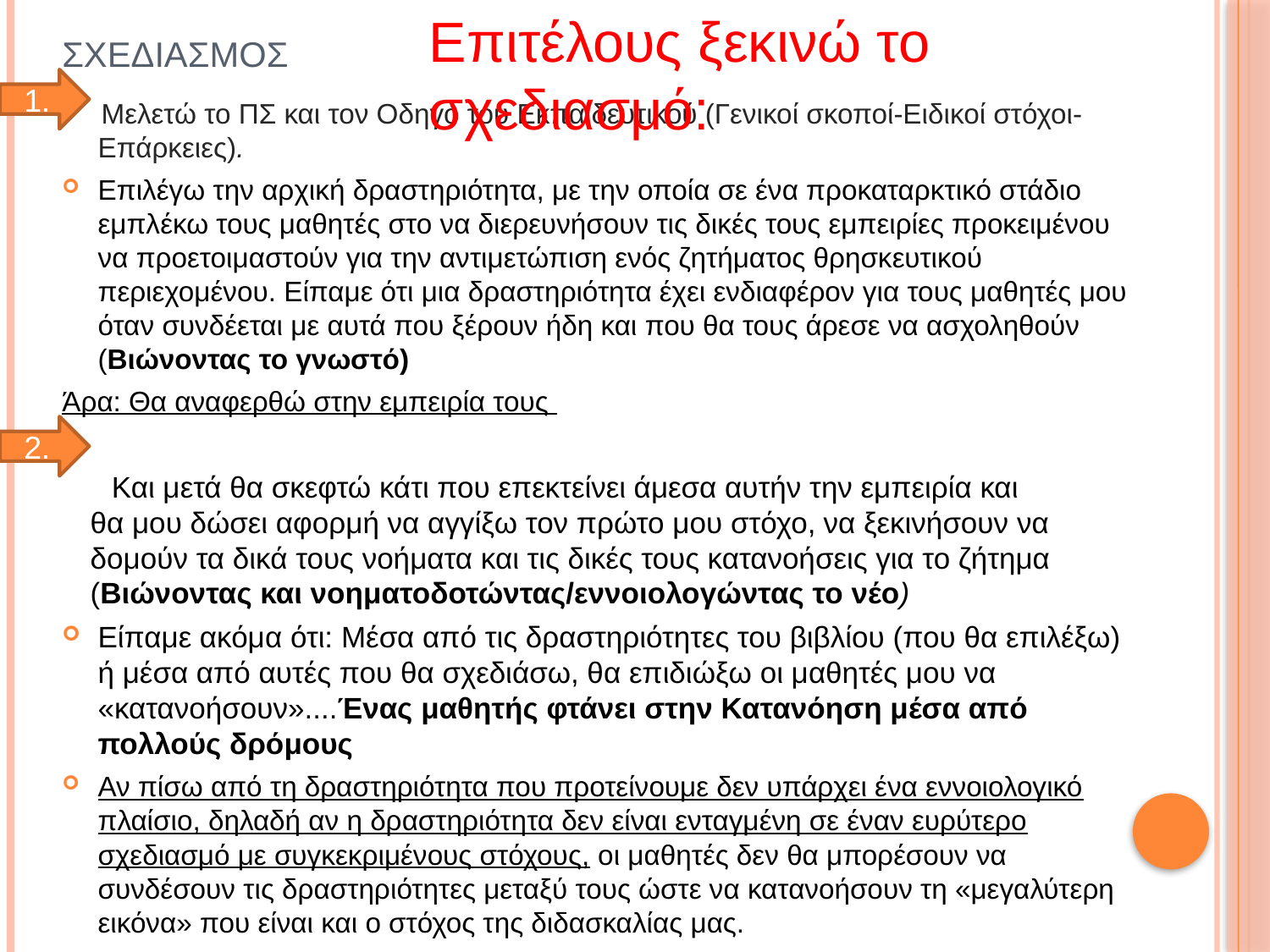

Επιτέλους ξεκινώ το σχεδιασμό:

# ΣΧΕΔΙΑΣΜΟΣ
1.
     Μελετώ το ΠΣ και τον Οδηγό του Εκπαιδευτικού (Γενικοί σκοποί-Ειδικοί στόχοι-Επάρκειες).
Επιλέγω την αρχική δραστηριότητα, με την οποία σε ένα προκαταρκτικό στάδιο εμπλέκω τους μαθητές στο να διερευνήσουν τις δικές τους εμπειρίες προκειμένου να προετοιμαστούν για την αντιμετώπιση ενός ζητήματος θρησκευτικού περιεχομένου. Είπαμε ότι μια δραστηριότητα έχει ενδιαφέρον για τους μαθητές μου όταν συνδέεται με αυτά που ξέρουν ήδη και που θα τους άρεσε να ασχοληθούν (Βιώνοντας το γνωστό)
Άρα: Θα αναφερθώ στην εμπειρία τους

      Και μετά θα σκεφτώ κάτι που επεκτείνει άμεσα αυτήν την εμπειρία και           θα μου δώσει αφορμή να αγγίξω τον πρώτο μου στόχο, να ξεκινήσουν να δομούν τα δικά τους νοήματα και τις δικές τους κατανοήσεις για το ζήτημα (Βιώνοντας και νοηματοδοτώντας/εννοιολογώντας το νέο)
Είπαμε ακόμα ότι: Μέσα από τις δραστηριότητες του βιβλίου (που θα επιλέξω) ή μέσα από αυτές που θα σχεδιάσω, θα επιδιώξω οι μαθητές μου να «κατανοήσουν»....Ένας μαθητής φτάνει στην Κατανόηση μέσα από πολλούς δρόμους
Αν πίσω από τη δραστηριότητα που προτείνουμε δεν υπάρχει ένα εννοιολογικό πλαίσιο, δηλαδή αν η δραστηριότητα δεν είναι ενταγμένη σε έναν ευρύτερο σχεδιασμό με συγκεκριμένους στόχους, οι μαθητές δεν θα μπορέσουν να συνδέσουν τις δραστηριότητες μεταξύ τους ώστε να κατανοήσουν τη «μεγαλύτερη εικόνα» που είναι και ο στόχος της διδασκαλίας μας.

2.